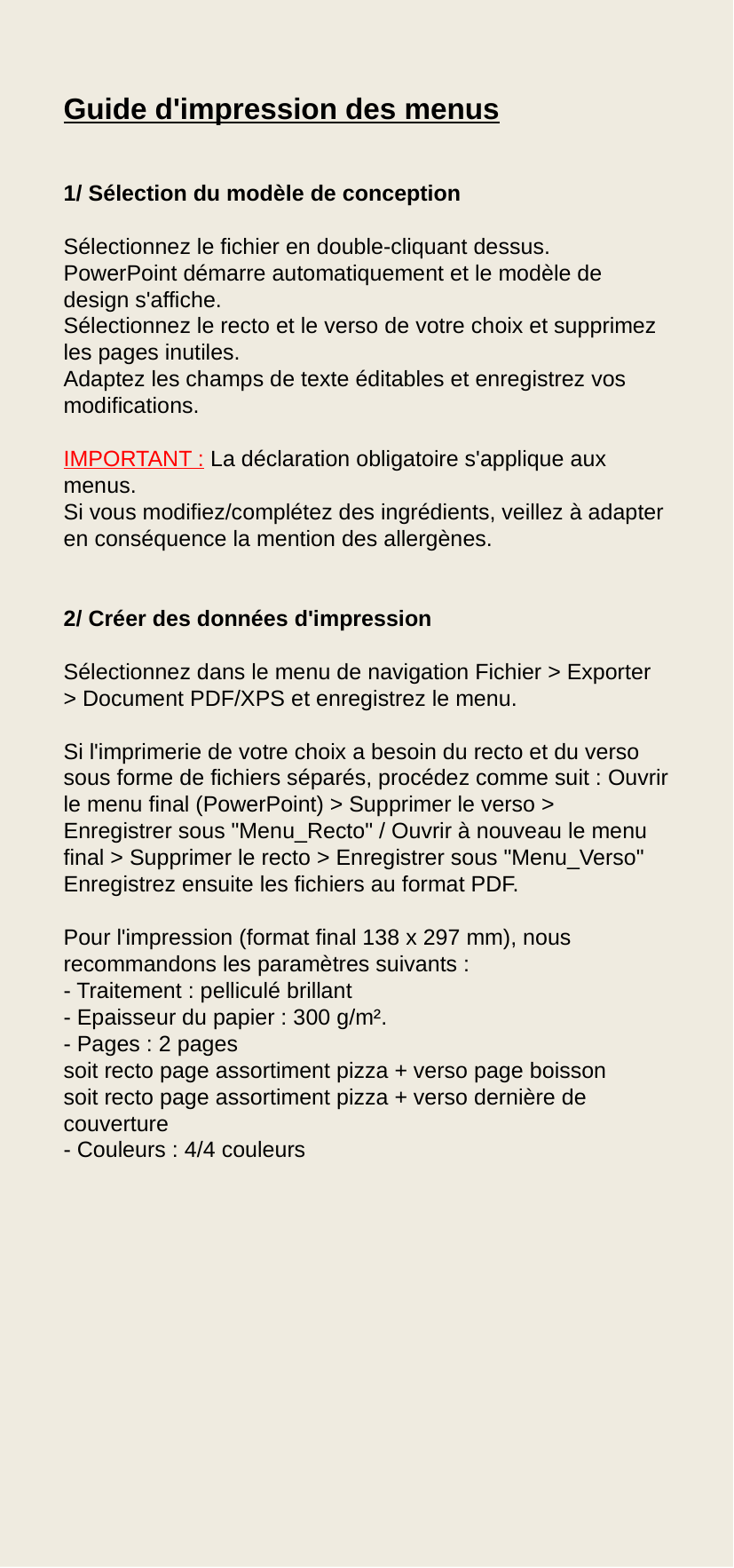

Guide d'impression des menus
 
1/ Sélection du modèle de conception
 
Sélectionnez le fichier en double-cliquant dessus.
PowerPoint démarre automatiquement et le modèle de design s'affiche.
Sélectionnez le recto et le verso de votre choix et supprimez les pages inutiles.
Adaptez les champs de texte éditables et enregistrez vos modifications.
 
IMPORTANT : La déclaration obligatoire s'applique aux menus.
Si vous modifiez/complétez des ingrédients, veillez à adapter en conséquence la mention des allergènes.
 
2/ Créer des données d'impression
 
Sélectionnez dans le menu de navigation Fichier > Exporter > Document PDF/XPS et enregistrez le menu.
 
Si l'imprimerie de votre choix a besoin du recto et du verso sous forme de fichiers séparés, procédez comme suit : Ouvrir le menu final (PowerPoint) > Supprimer le verso > Enregistrer sous "Menu_Recto" / Ouvrir à nouveau le menu final > Supprimer le recto > Enregistrer sous "Menu_Verso" Enregistrez ensuite les fichiers au format PDF.
 
Pour l'impression (format final 138 x 297 mm), nous recommandons les paramètres suivants :
- Traitement : pelliculé brillant
- Epaisseur du papier : 300 g/m².
- Pages : 2 pages
soit recto page assortiment pizza + verso page boisson
soit recto page assortiment pizza + verso dernière de couverture
- Couleurs : 4/4 couleurs